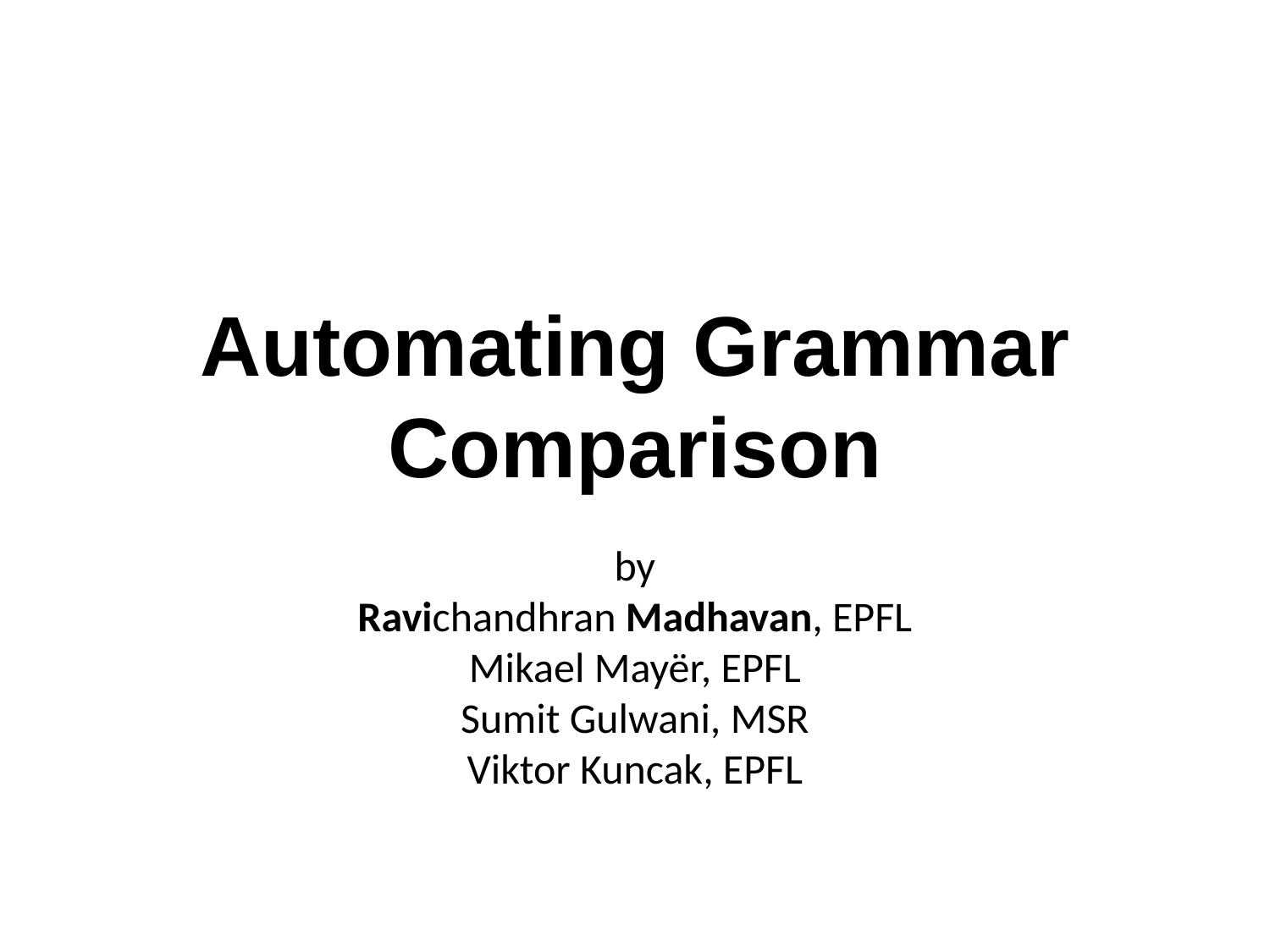

# Automating Grammar Comparison
by
Ravichandhran Madhavan, EPFL
Mikael Mayër, EPFL
Sumit Gulwani, MSR
Viktor Kuncak, EPFL